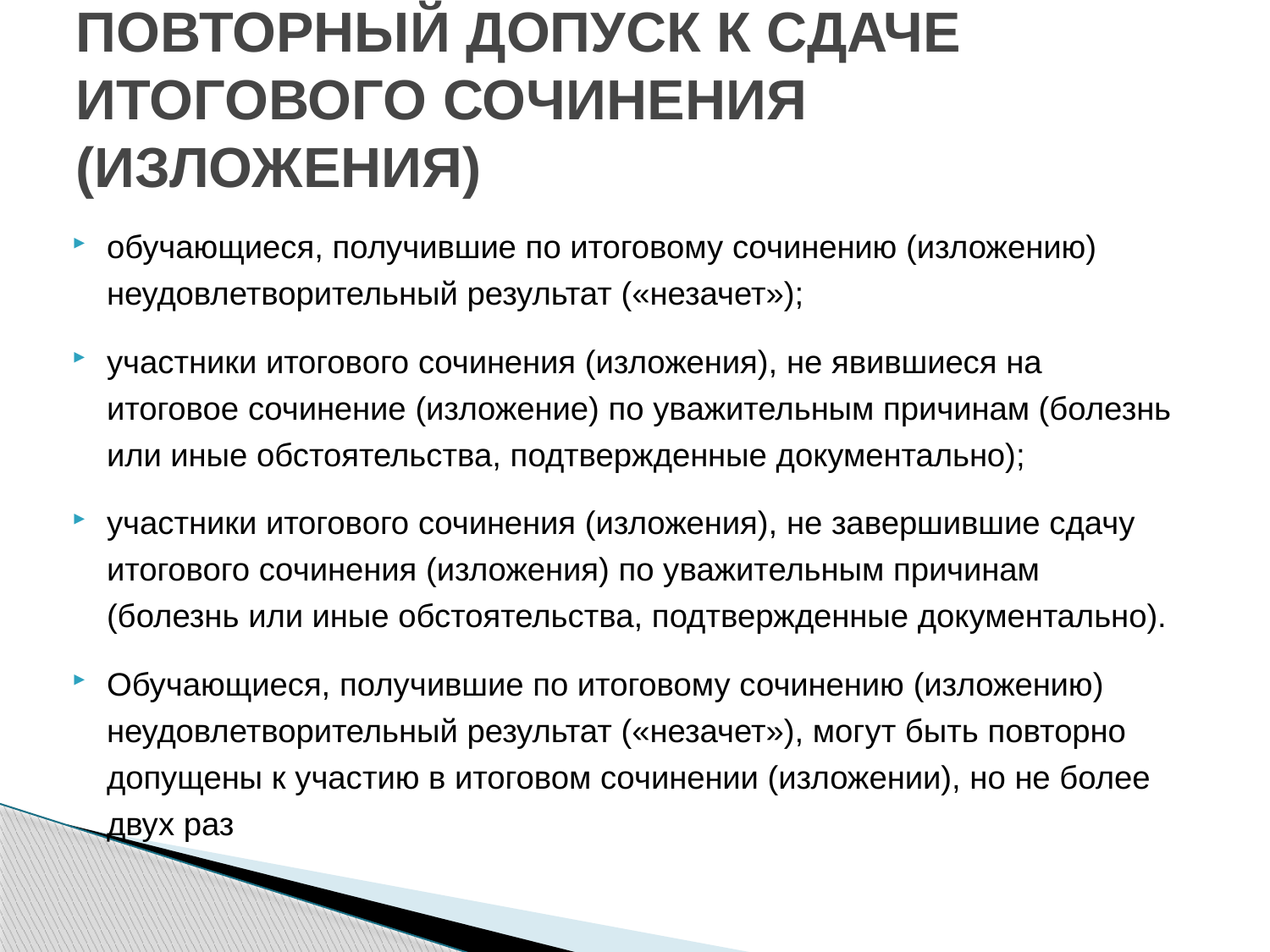

# ПОВТОРНЫЙ ДОПУСК К СДАЧЕ ИТОГОВОГО СОЧИНЕНИЯ (ИЗЛОЖЕНИЯ)
обучающиеся, получившие по итоговому сочинению (изложению) неудовлетворительный результат («незачет»);
участники итогового сочинения (изложения), не явившиеся на итоговое сочинение (изложение) по уважительным причинам (болезнь или иные обстоятельства, подтвержденные документально);
участники итогового сочинения (изложения), не завершившие сдачу итогового сочинения (изложения) по уважительным причинам (болезнь или иные обстоятельства, подтвержденные документально).
Обучающиеся, получившие по итоговому сочинению (изложению) неудовлетворительный результат («незачет»), могут быть повторно допущены к участию в итоговом сочинении (изложении), но не более двух раз